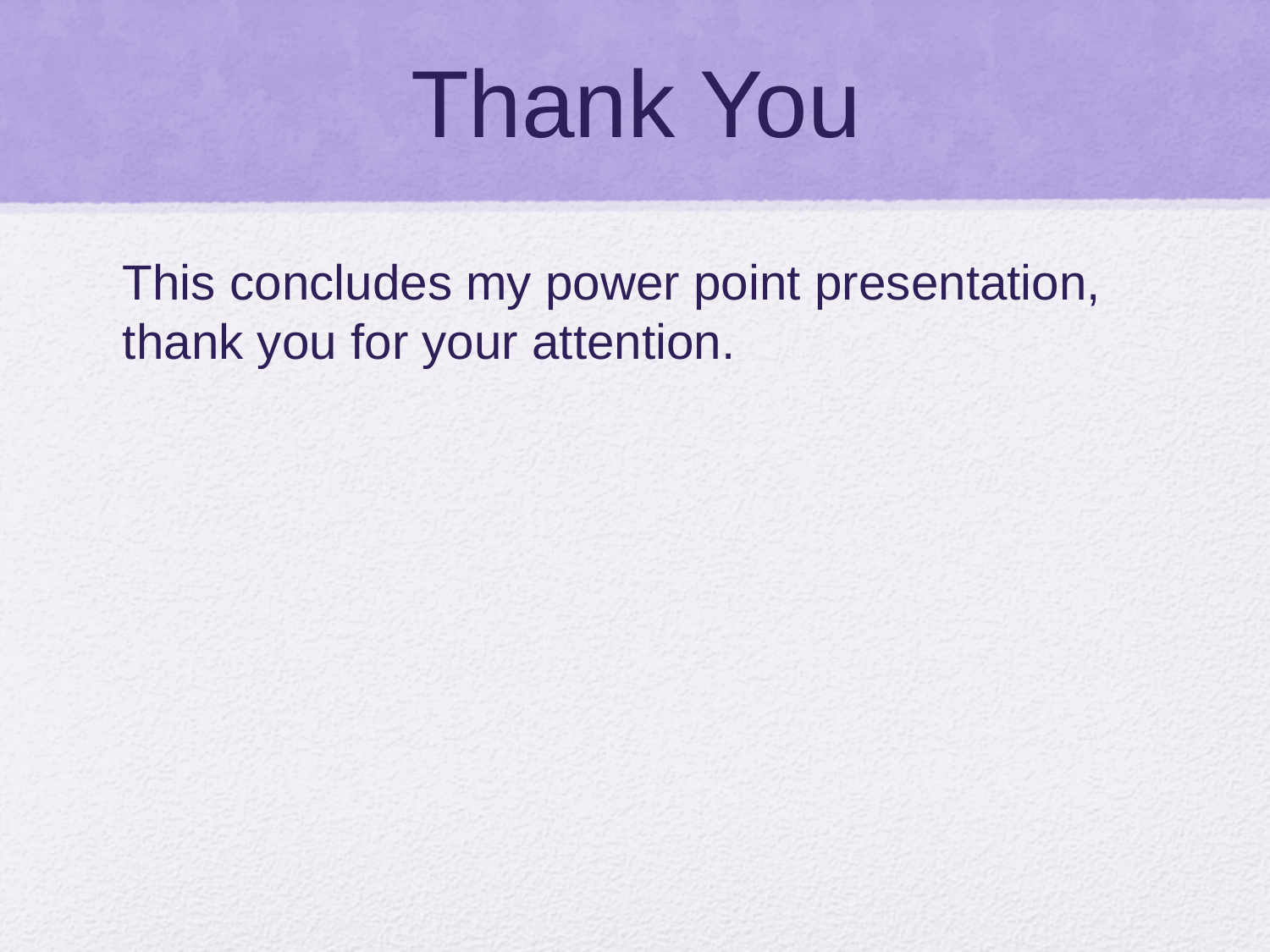

# Thank You
This concludes my power point presentation, thank you for your attention.